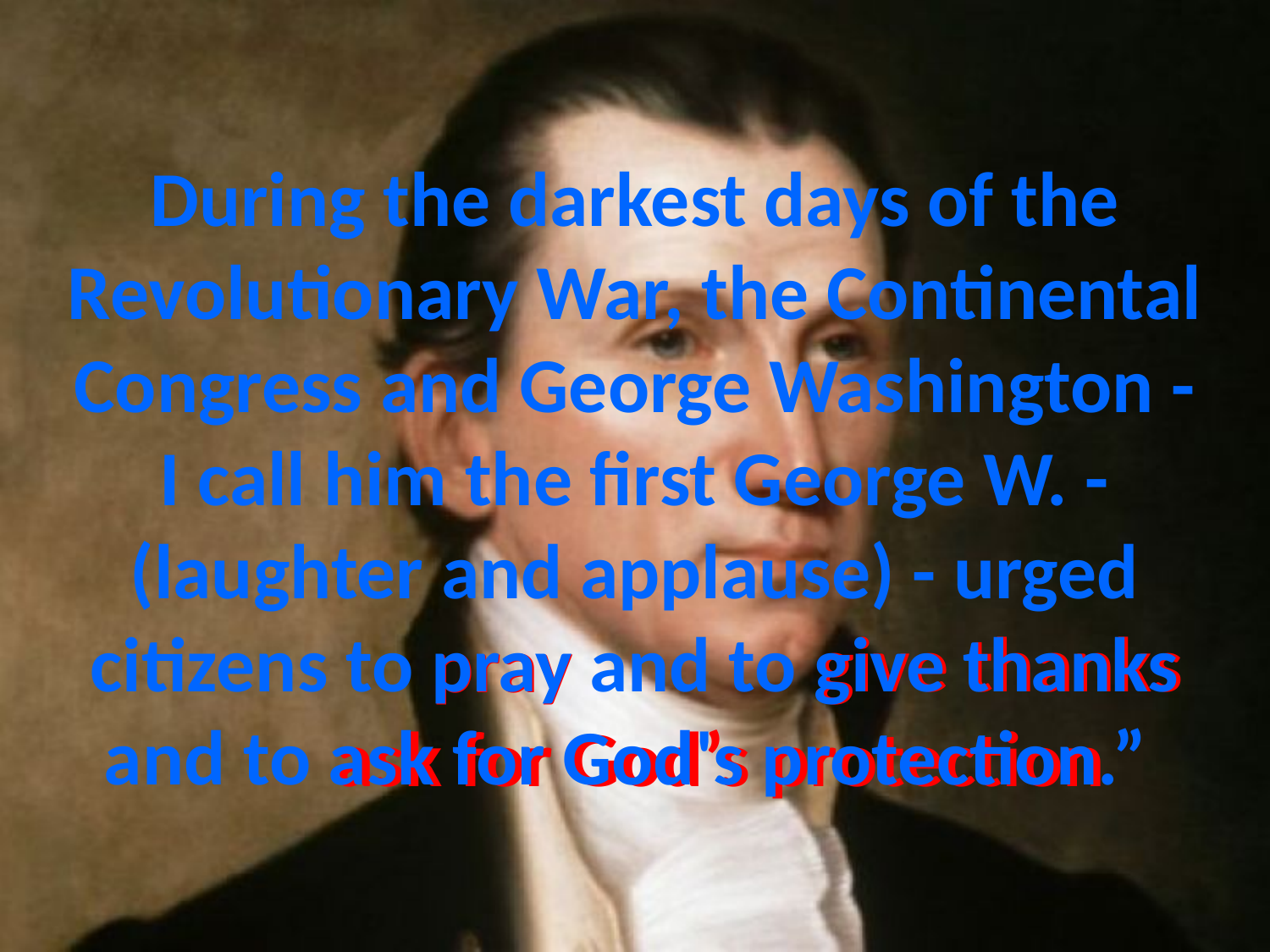

# During the darkest days of the Revolutionary War, the Continental Congress and George Washington - I call him the first George W. - (laughter and applause) - urged citizens to pray and to give thanks and to ask for God's protection.”
give thanks
pray
ask for God’s protection